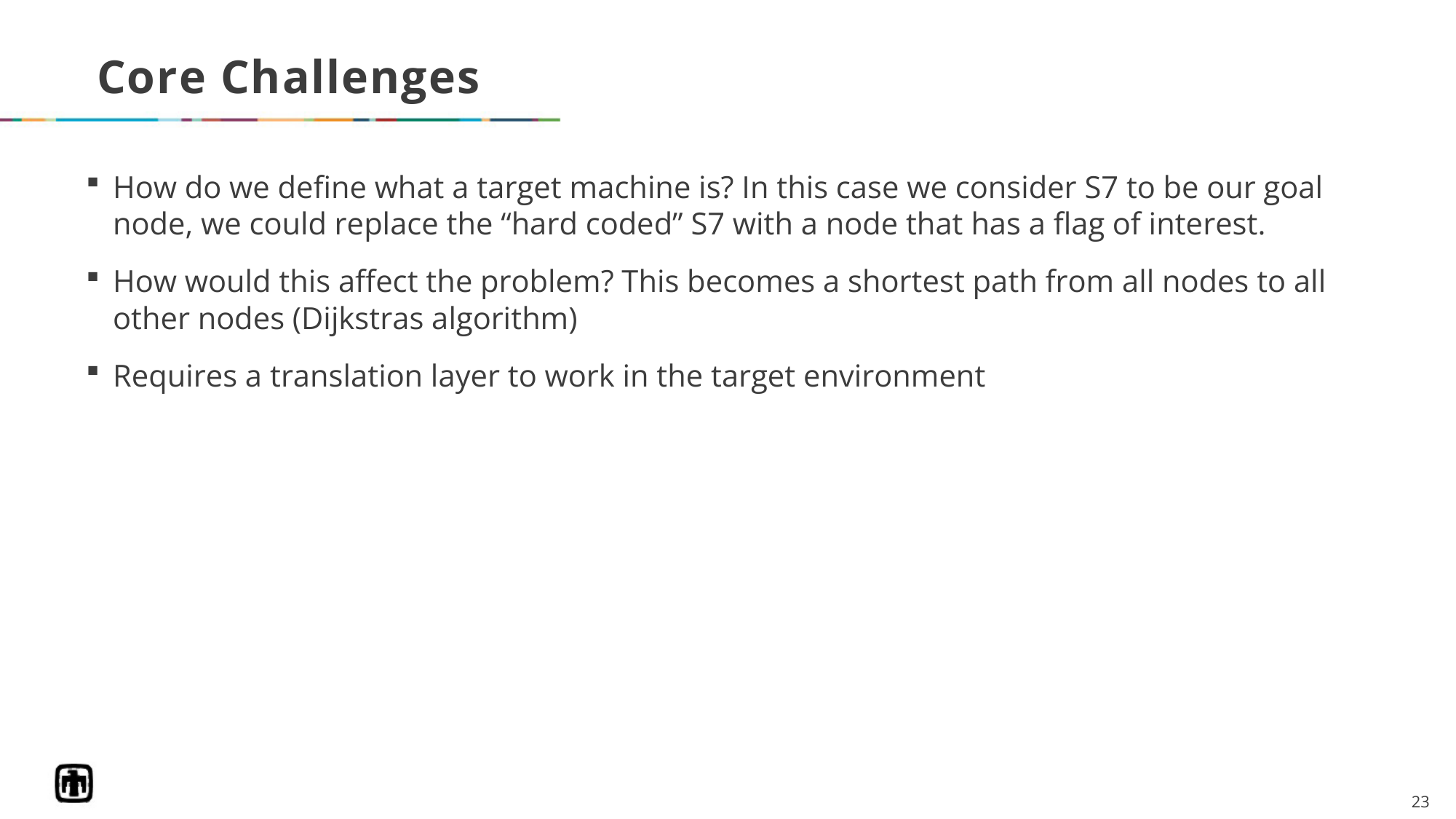

# Core Challenges
How do we define what a target machine is? In this case we consider S7 to be our goal node, we could replace the “hard coded” S7 with a node that has a flag of interest.
How would this affect the problem? This becomes a shortest path from all nodes to all other nodes (Dijkstras algorithm)
Requires a translation layer to work in the target environment